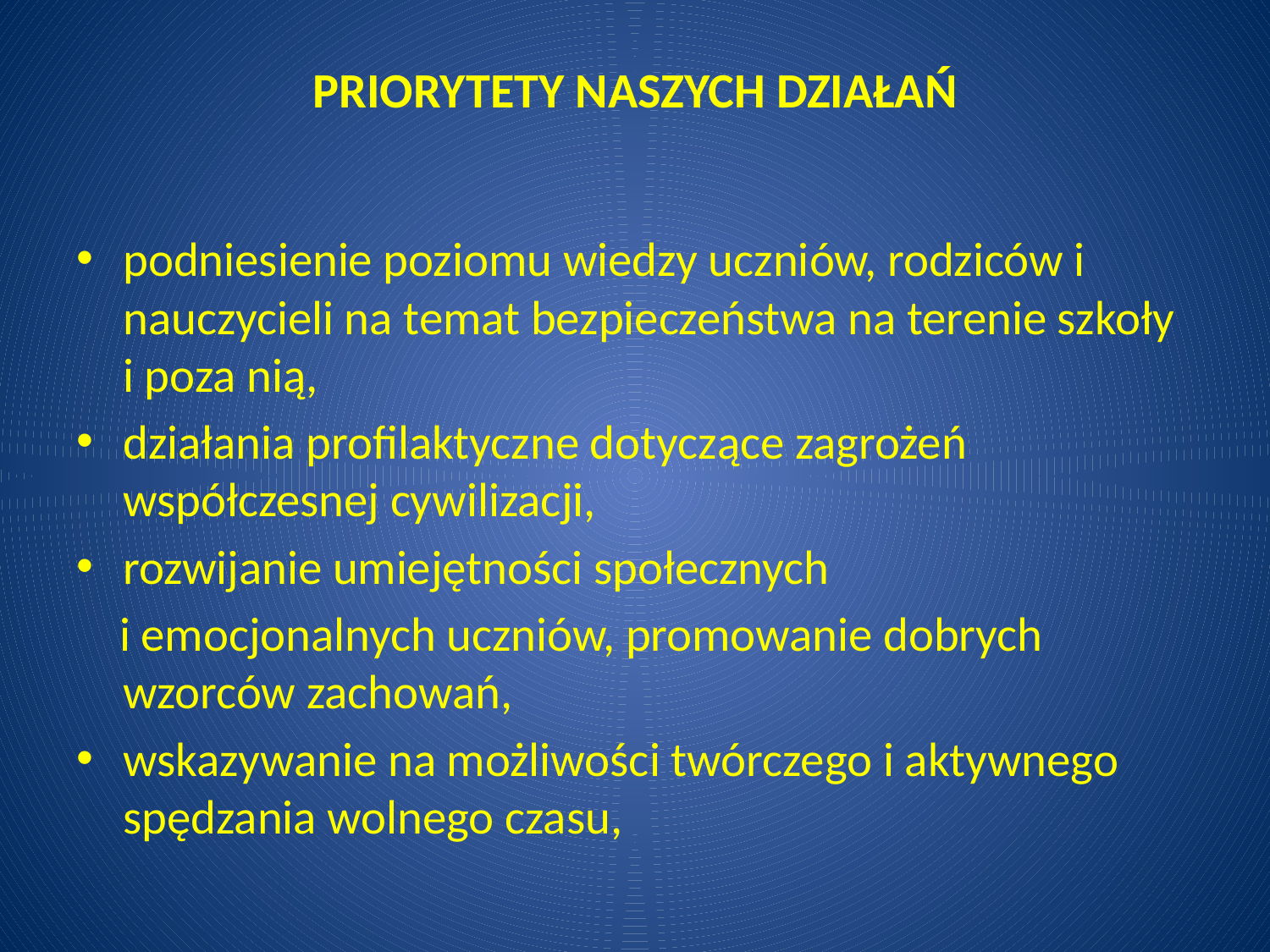

# PRIORYTETY NASZYCH DZIAŁAŃ
podniesienie poziomu wiedzy uczniów, rodziców i nauczycieli na temat bezpieczeństwa na terenie szkoły i poza nią,
działania profilaktyczne dotyczące zagrożeń współczesnej cywilizacji,
rozwijanie umiejętności społecznych
    i emocjonalnych uczniów, promowanie dobrych wzorców zachowań,
wskazywanie na możliwości twórczego i aktywnego spędzania wolnego czasu,